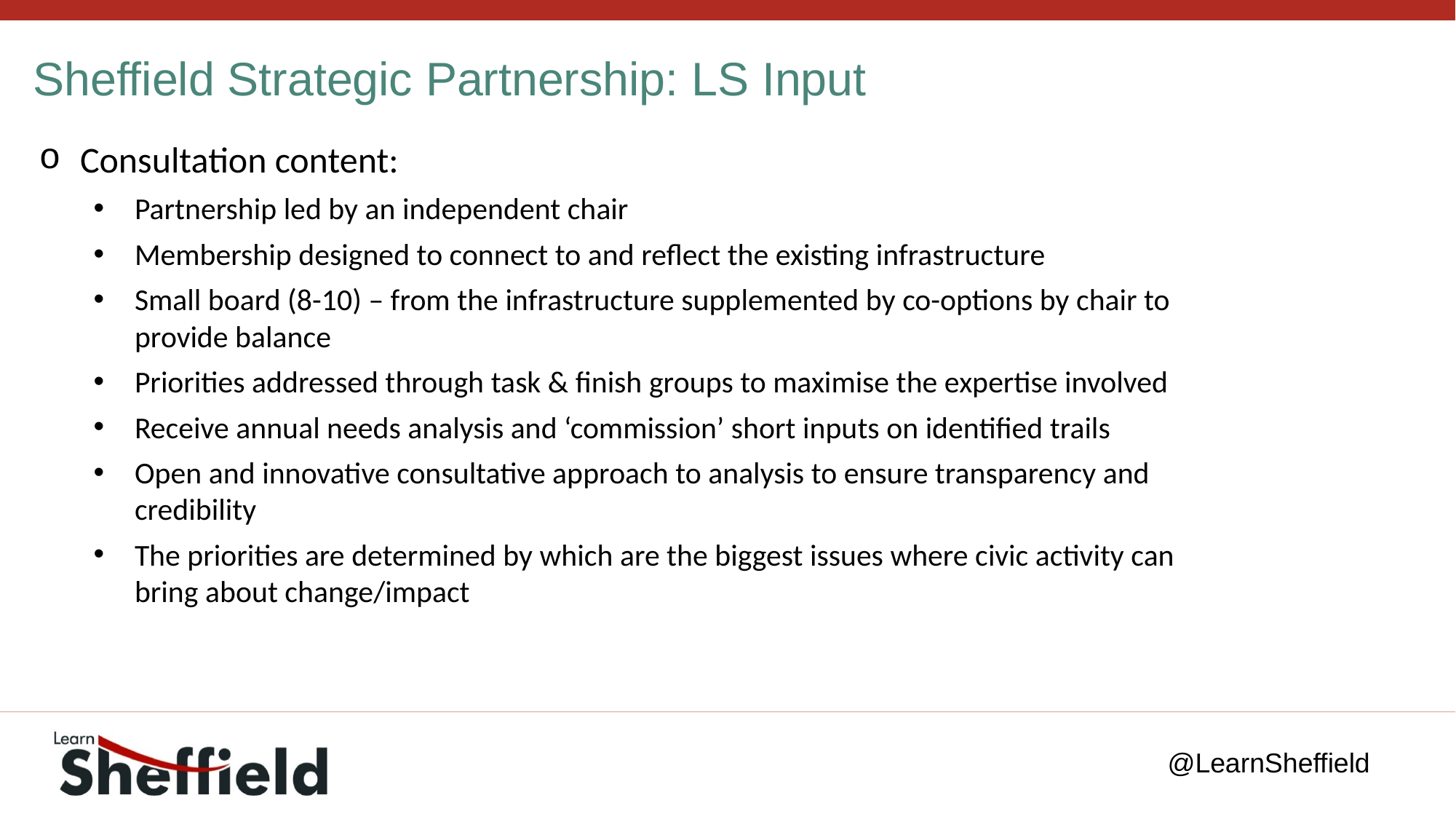

# Sheffield Strategic Partnership: LS Input
Consultation content:
Partnership led by an independent chair
Membership designed to connect to and reflect the existing infrastructure
Small board (8-10) – from the infrastructure supplemented by co-options by chair to provide balance
Priorities addressed through task & finish groups to maximise the expertise involved
Receive annual needs analysis and ‘commission’ short inputs on identified trails
Open and innovative consultative approach to analysis to ensure transparency and credibility
The priorities are determined by which are the biggest issues where civic activity can bring about change/impact